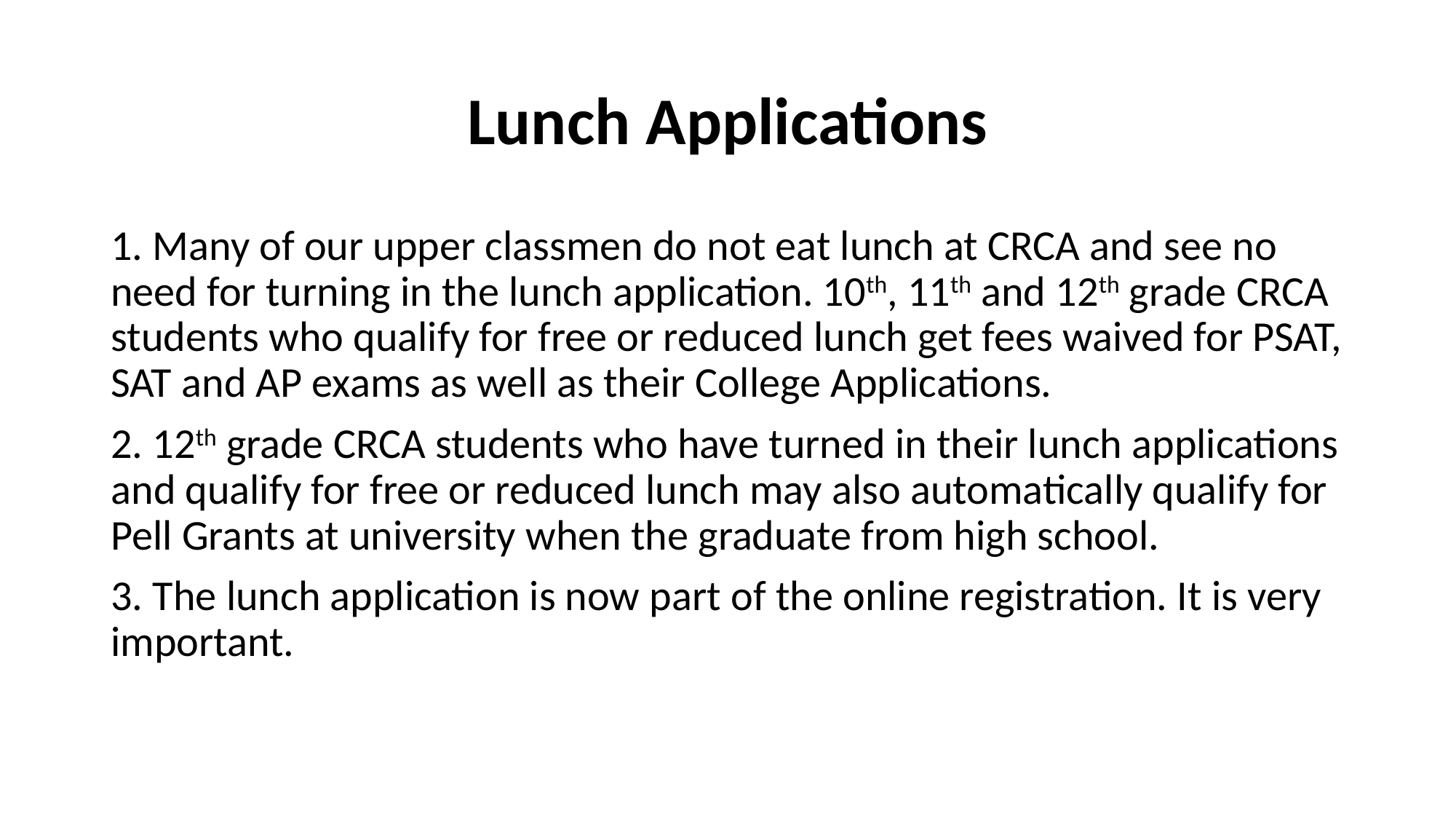

# Lunch Applications
1. Many of our upper classmen do not eat lunch at CRCA and see no need for turning in the lunch application. 10th, 11th and 12th grade CRCA students who qualify for free or reduced lunch get fees waived for PSAT, SAT and AP exams as well as their College Applications.
2. 12th grade CRCA students who have turned in their lunch applications and qualify for free or reduced lunch may also automatically qualify for Pell Grants at university when the graduate from high school.
3. The lunch application is now part of the online registration. It is very important.